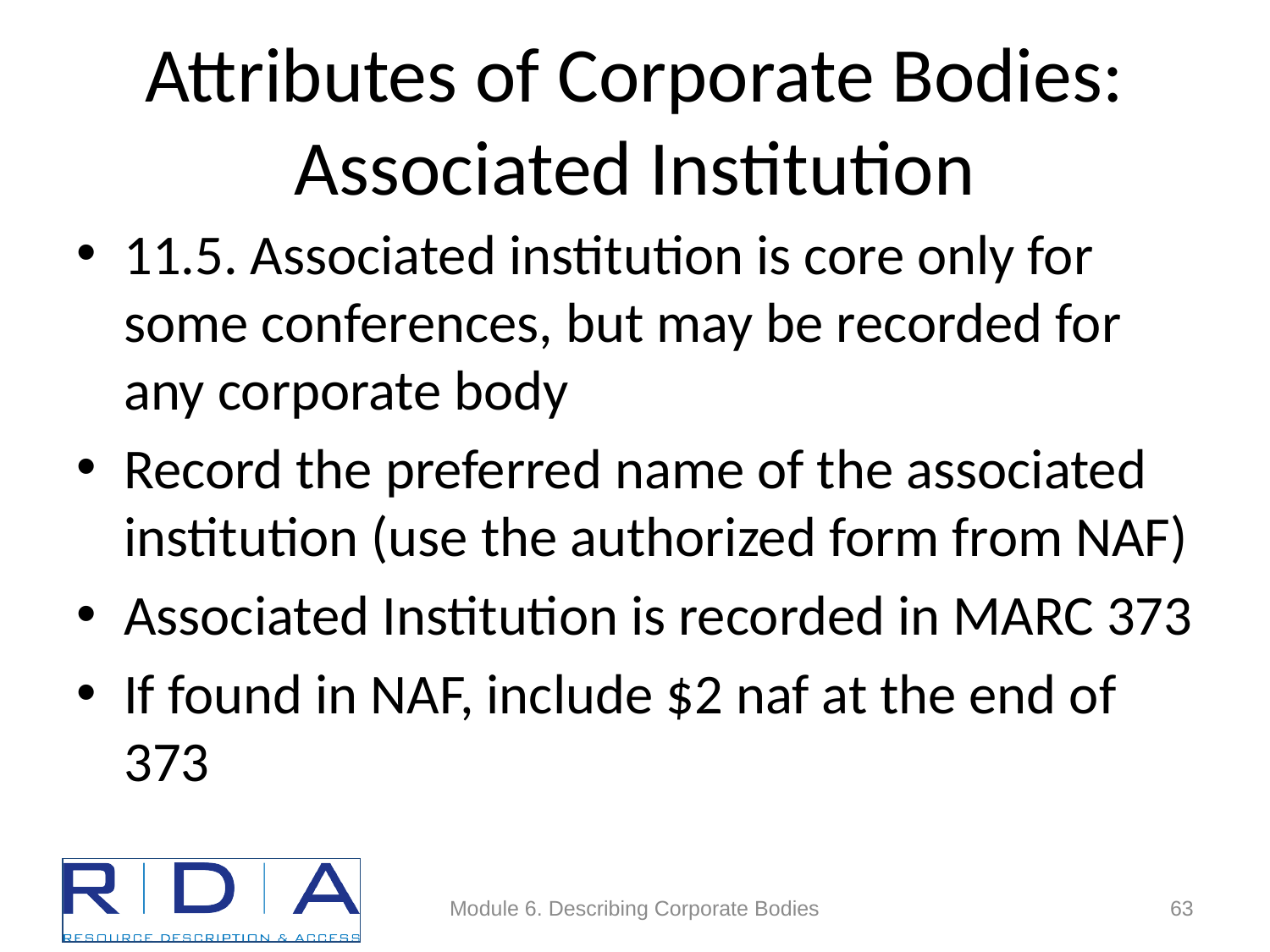

# Attributes of Corporate Bodies: Associated Institution
11.5. Associated institution is core only for some conferences, but may be recorded for any corporate body
Record the preferred name of the associated institution (use the authorized form from NAF)
Associated Institution is recorded in MARC 373
If found in NAF, include $2 naf at the end of 373

Module 6. Describing Corporate Bodies
63